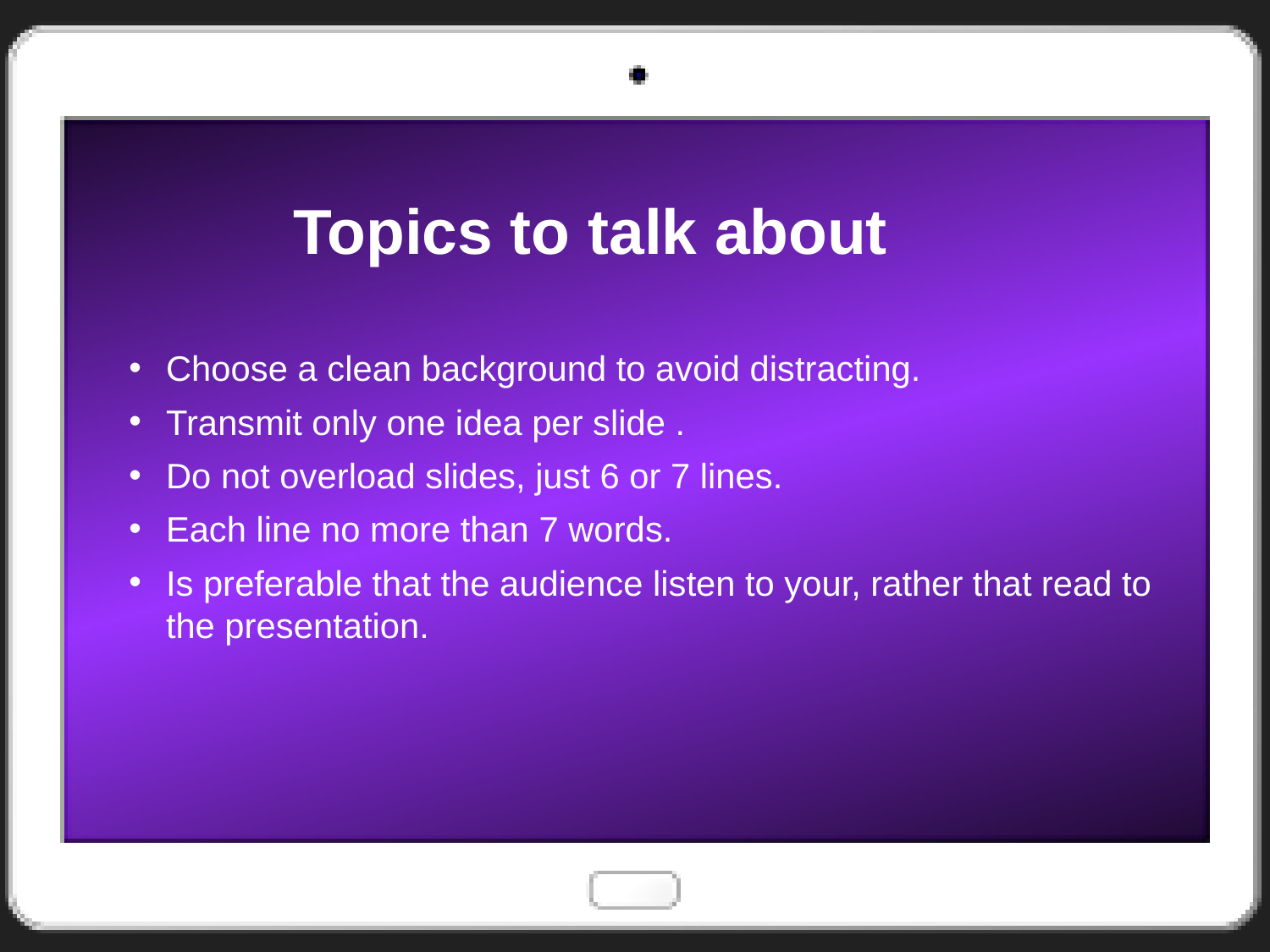

# Topics to talk about
Choose a clean background to avoid distracting.
Transmit only one idea per slide .
Do not overload slides, just 6 or 7 lines.
Each line no more than 7 words.
Is preferable that the audience listen to your, rather that read to the presentation.